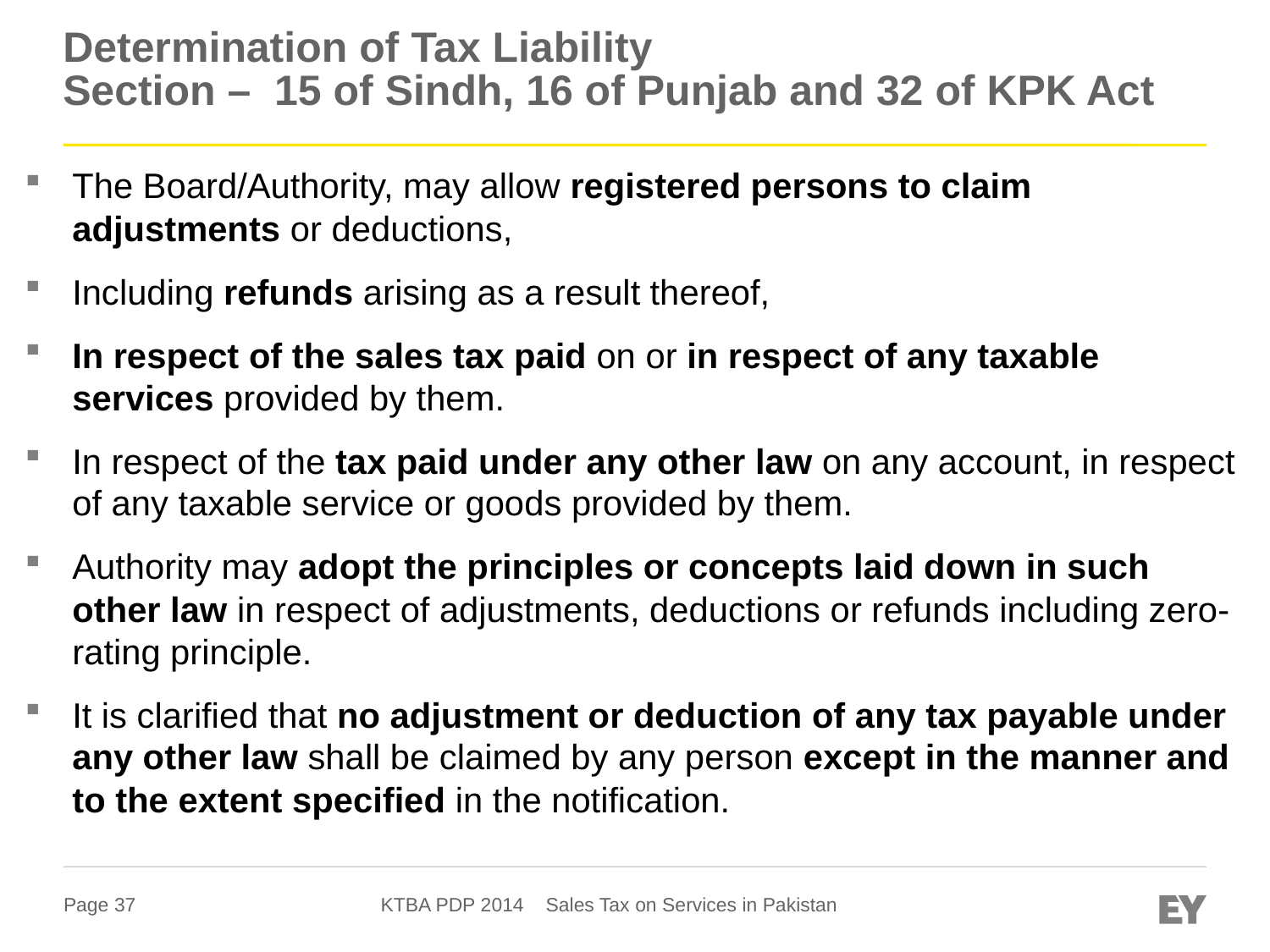

# Determination of Tax Liability Section –  15 of Sindh, 16 of Punjab and 32 of KPK Act
The Board/Authority, may allow registered persons to claim adjustments or deductions,
Including refunds arising as a result thereof,
In respect of the sales tax paid on or in respect of any taxable services provided by them.
In respect of the tax paid under any other law on any account, in respect of any taxable service or goods provided by them.
Authority may adopt the principles or concepts laid down in such other law in respect of adjustments, deductions or refunds including zero-rating principle.
It is clarified that no adjustment or deduction of any tax payable under any other law shall be claimed by any person except in the manner and to the extent specified in the notification.